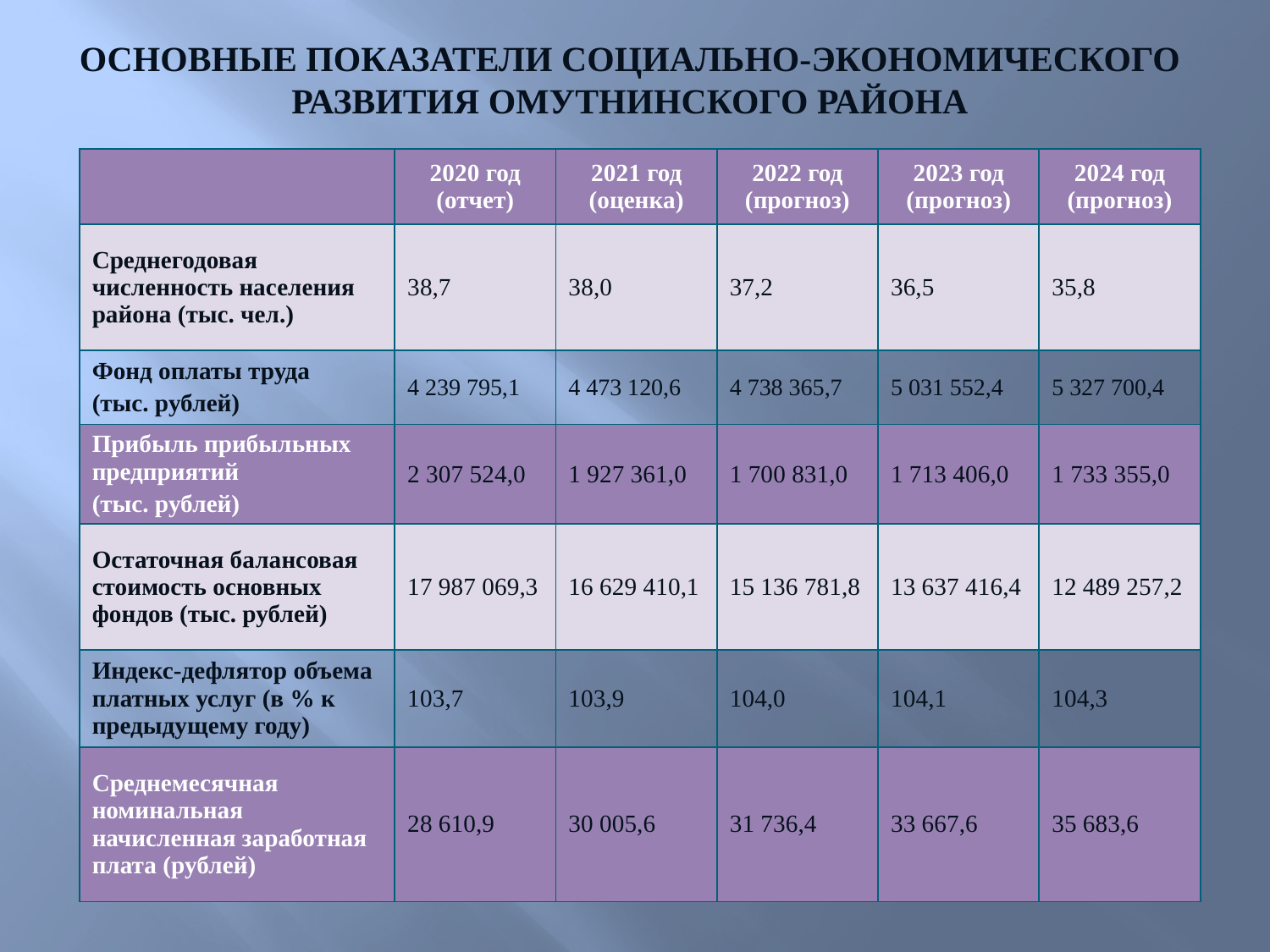

ОСНОВНЫЕ ПОКАЗАТЕЛИ СОЦИАЛЬНО-ЭКОНОМИЧЕСКОГО РАЗВИТИЯ ОМУТНИНСКОГО РАЙОНА
|  | 2020 год (отчет) | 2021 год (оценка) | 2022 год (прогноз) | 2023 год (прогноз) | 2024 год (прогноз) |
| --- | --- | --- | --- | --- | --- |
| Среднегодовая численность населения района (тыс. чел.) | 38,7 | 38,0 | 37,2 | 36,5 | 35,8 |
| Фонд оплаты труда (тыс. рублей) | 4 239 795,1 | 4 473 120,6 | 4 738 365,7 | 5 031 552,4 | 5 327 700,4 |
| Прибыль прибыльных предприятий (тыс. рублей) | 2 307 524,0 | 1 927 361,0 | 1 700 831,0 | 1 713 406,0 | 1 733 355,0 |
| Остаточная балансовая стоимость основных фондов (тыс. рублей) | 17 987 069,3 | 16 629 410,1 | 15 136 781,8 | 13 637 416,4 | 12 489 257,2 |
| Индекс-дефлятор объема платных услуг (в % к предыдущему году) | 103,7 | 103,9 | 104,0 | 104,1 | 104,3 |
| Среднемесячная номинальная начисленная заработная плата (рублей) | 28 610,9 | 30 005,6 | 31 736,4 | 33 667,6 | 35 683,6 |